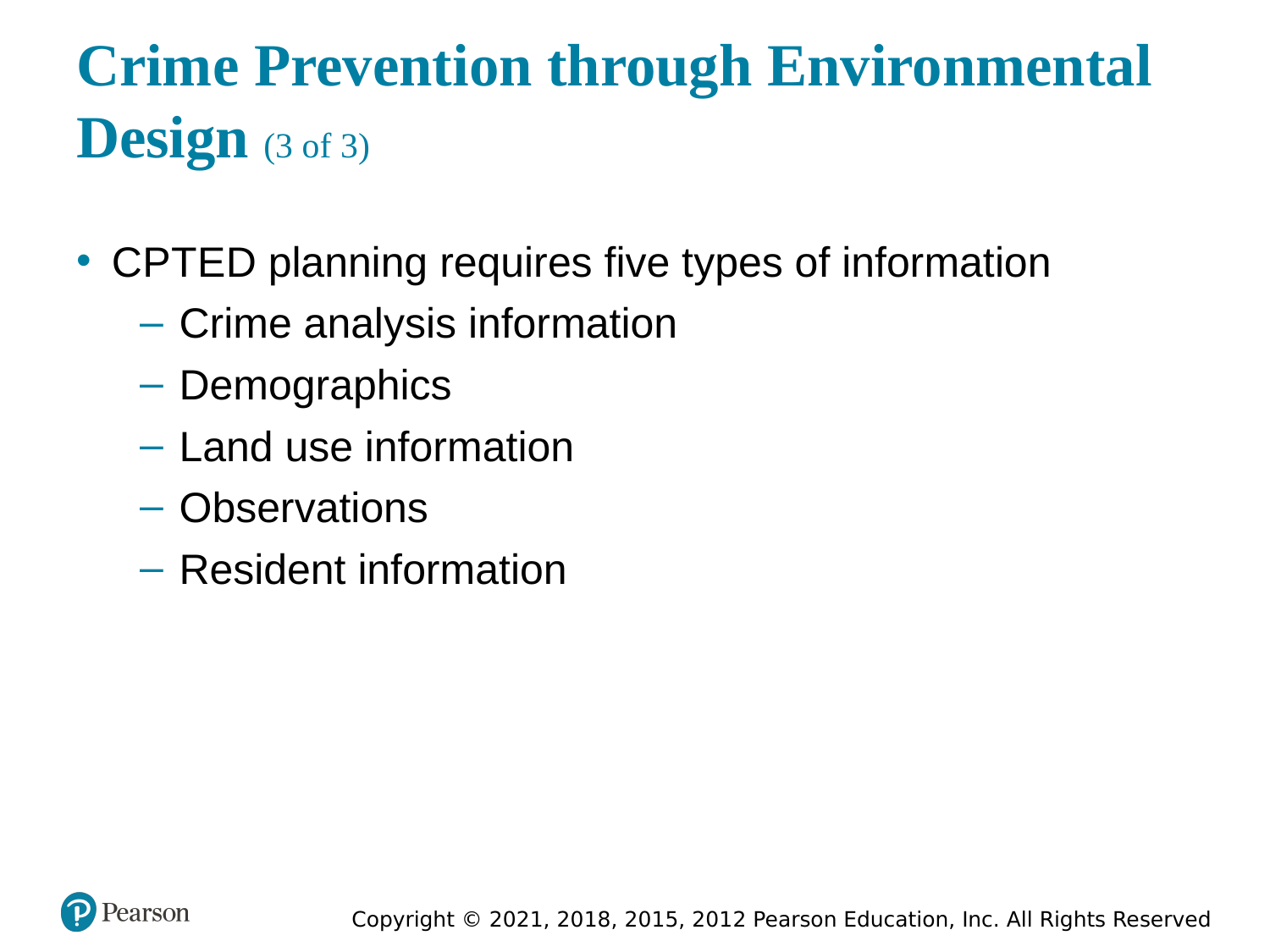

# Crime Prevention through Environmental Design (3 of 3)
C P T E D planning requires five types of information
Crime analysis information
Demographics
Land use information
Observations
Resident information